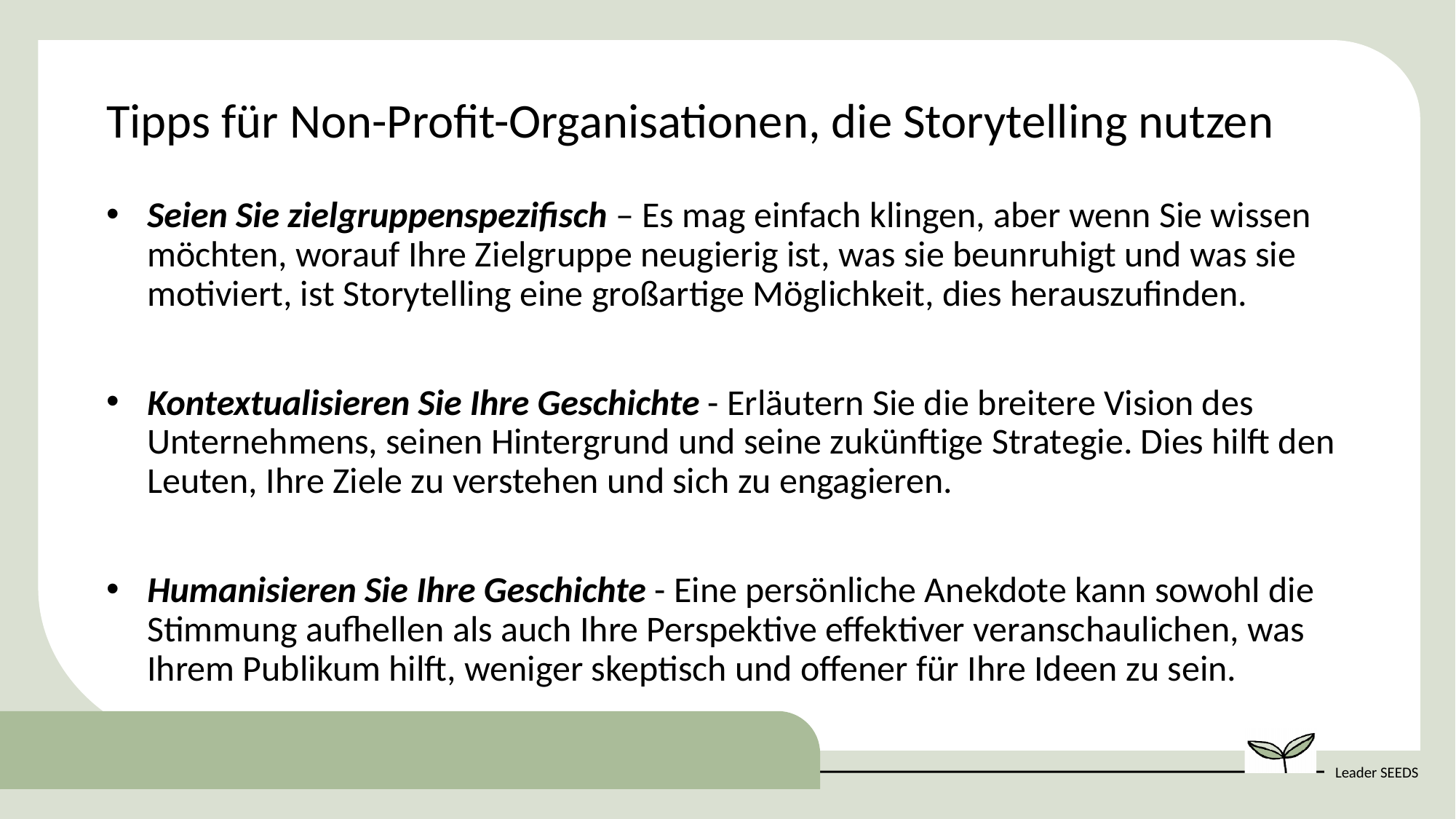

Tipps für Non-Profit-Organisationen, die Storytelling nutzen
Seien Sie zielgruppenspezifisch – Es mag einfach klingen, aber wenn Sie wissen möchten, worauf Ihre Zielgruppe neugierig ist, was sie beunruhigt und was sie motiviert, ist Storytelling eine großartige Möglichkeit, dies herauszufinden.

Kontextualisieren Sie Ihre Geschichte - Erläutern Sie die breitere Vision des Unternehmens, seinen Hintergrund und seine zukünftige Strategie. Dies hilft den Leuten, Ihre Ziele zu verstehen und sich zu engagieren.

Humanisieren Sie Ihre Geschichte - Eine persönliche Anekdote kann sowohl die Stimmung aufhellen als auch Ihre Perspektive effektiver veranschaulichen, was Ihrem Publikum hilft, weniger skeptisch und offener für Ihre Ideen zu sein.